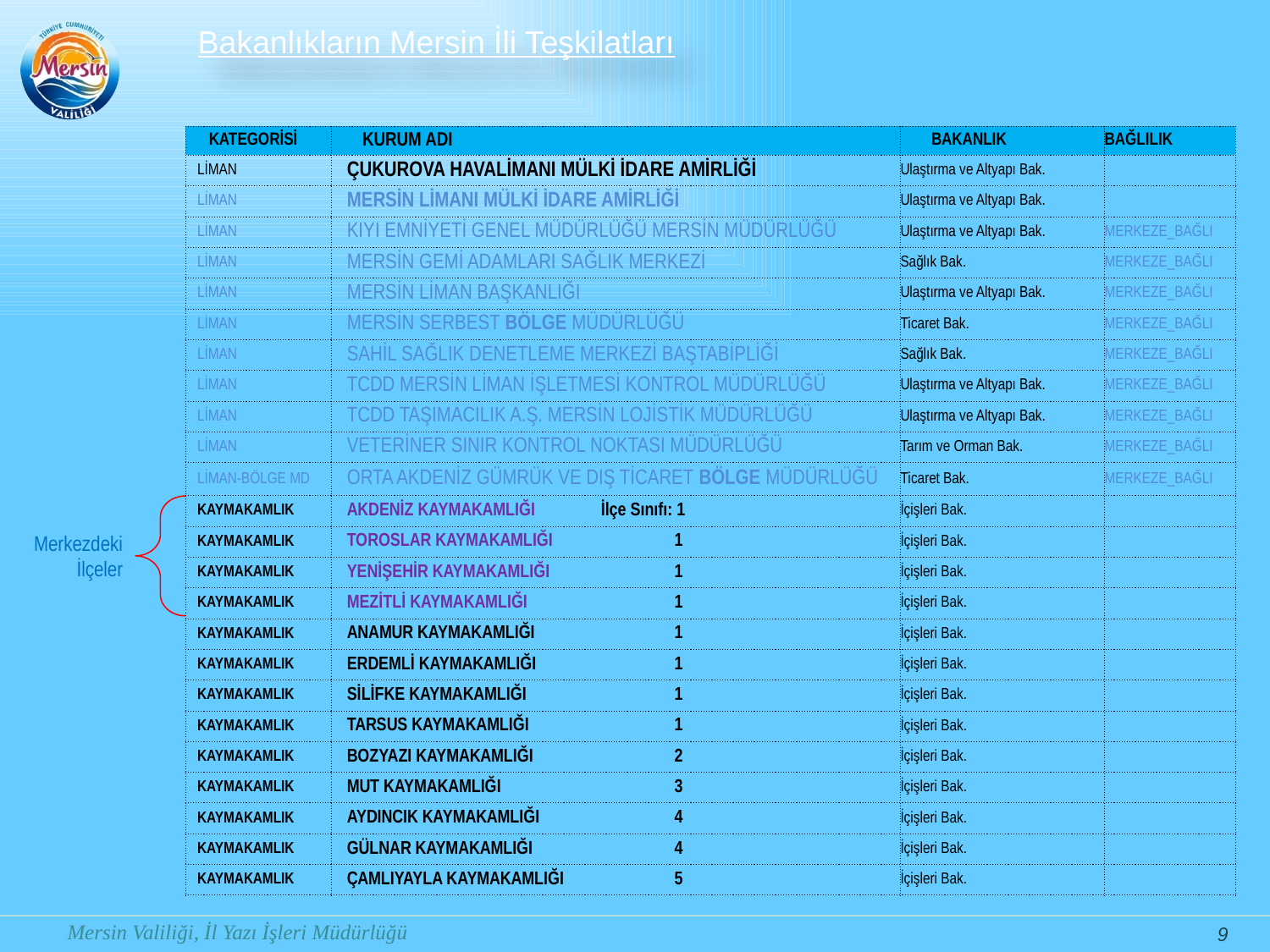

Bakanlıkların Mersin İli Teşkilatları
| KATEGORİSİ | KURUM ADI | BAKANLIK | BAĞLILIK |
| --- | --- | --- | --- |
| LİMAN | ÇUKUROVA HAVALİMANI MÜLKİ İDARE AMİRLİĞİ | Ulaştırma ve Altyapı Bak. |  |
| LİMAN | MERSİN LİMANI MÜLKİ İDARE AMİRLİĞİ | Ulaştırma ve Altyapı Bak. |  |
| LİMAN | KIYI EMNİYETİ GENEL MÜDÜRLÜĞÜ MERSİN MÜDÜRLÜĞÜ | Ulaştırma ve Altyapı Bak. | MERKEZE\_BAĞLI |
| LİMAN | MERSİN GEMİ ADAMLARI SAĞLIK MERKEZİ | Sağlık Bak. | MERKEZE\_BAĞLI |
| LİMAN | MERSİN LİMAN BAŞKANLIĞI | Ulaştırma ve Altyapı Bak. | MERKEZE\_BAĞLI |
| LİMAN | MERSİN SERBEST BÖLGE MÜDÜRLÜĞÜ | Ticaret Bak. | MERKEZE\_BAĞLI |
| LİMAN | SAHİL SAĞLIK DENETLEME MERKEZİ BAŞTABİPLİĞİ | Sağlık Bak. | MERKEZE\_BAĞLI |
| LİMAN | TCDD MERSİN LİMAN İŞLETMESİ KONTROL MÜDÜRLÜĞÜ | Ulaştırma ve Altyapı Bak. | MERKEZE\_BAĞLI |
| LİMAN | TCDD TAŞIMACILIK A.Ş. MERSİN LOJİSTİK MÜDÜRLÜĞÜ | Ulaştırma ve Altyapı Bak. | MERKEZE\_BAĞLI |
| LİMAN | VETERİNER SINIR KONTROL NOKTASI MÜDÜRLÜĞÜ | Tarım ve Orman Bak. | MERKEZE\_BAĞLI |
| LİMAN-BÖLGE MD | ORTA AKDENİZ GÜMRÜK VE DIŞ TİCARET BÖLGE MÜDÜRLÜĞÜ | Ticaret Bak. | MERKEZE\_BAĞLI |
| KAYMAKAMLIK | AKDENİZ KAYMAKAMLIĞI İlçe Sınıfı: 1 | İçişleri Bak. |  |
| KAYMAKAMLIK | TOROSLAR KAYMAKAMLIĞI 1 | İçişleri Bak. |  |
| KAYMAKAMLIK | YENİŞEHİR KAYMAKAMLIĞI 1 | İçişleri Bak. |  |
| KAYMAKAMLIK | MEZİTLİ KAYMAKAMLIĞI 1 | İçişleri Bak. |  |
| KAYMAKAMLIK | ANAMUR KAYMAKAMLIĞI 1 | İçişleri Bak. |  |
| KAYMAKAMLIK | ERDEMLİ KAYMAKAMLIĞI 1 | İçişleri Bak. |  |
| KAYMAKAMLIK | SİLİFKE KAYMAKAMLIĞI 1 | İçişleri Bak. |  |
| KAYMAKAMLIK | TARSUS KAYMAKAMLIĞI 1 | İçişleri Bak. |  |
| KAYMAKAMLIK | BOZYAZI KAYMAKAMLIĞI 2 | İçişleri Bak. |  |
| KAYMAKAMLIK | MUT KAYMAKAMLIĞI 3 | İçişleri Bak. |  |
| KAYMAKAMLIK | AYDINCIK KAYMAKAMLIĞI 4 | İçişleri Bak. |  |
| KAYMAKAMLIK | GÜLNAR KAYMAKAMLIĞI 4 | İçişleri Bak. |  |
| KAYMAKAMLIK | ÇAMLIYAYLA KAYMAKAMLIĞI 5 | İçişleri Bak. |  |

Merkezdeki İlçeler
9